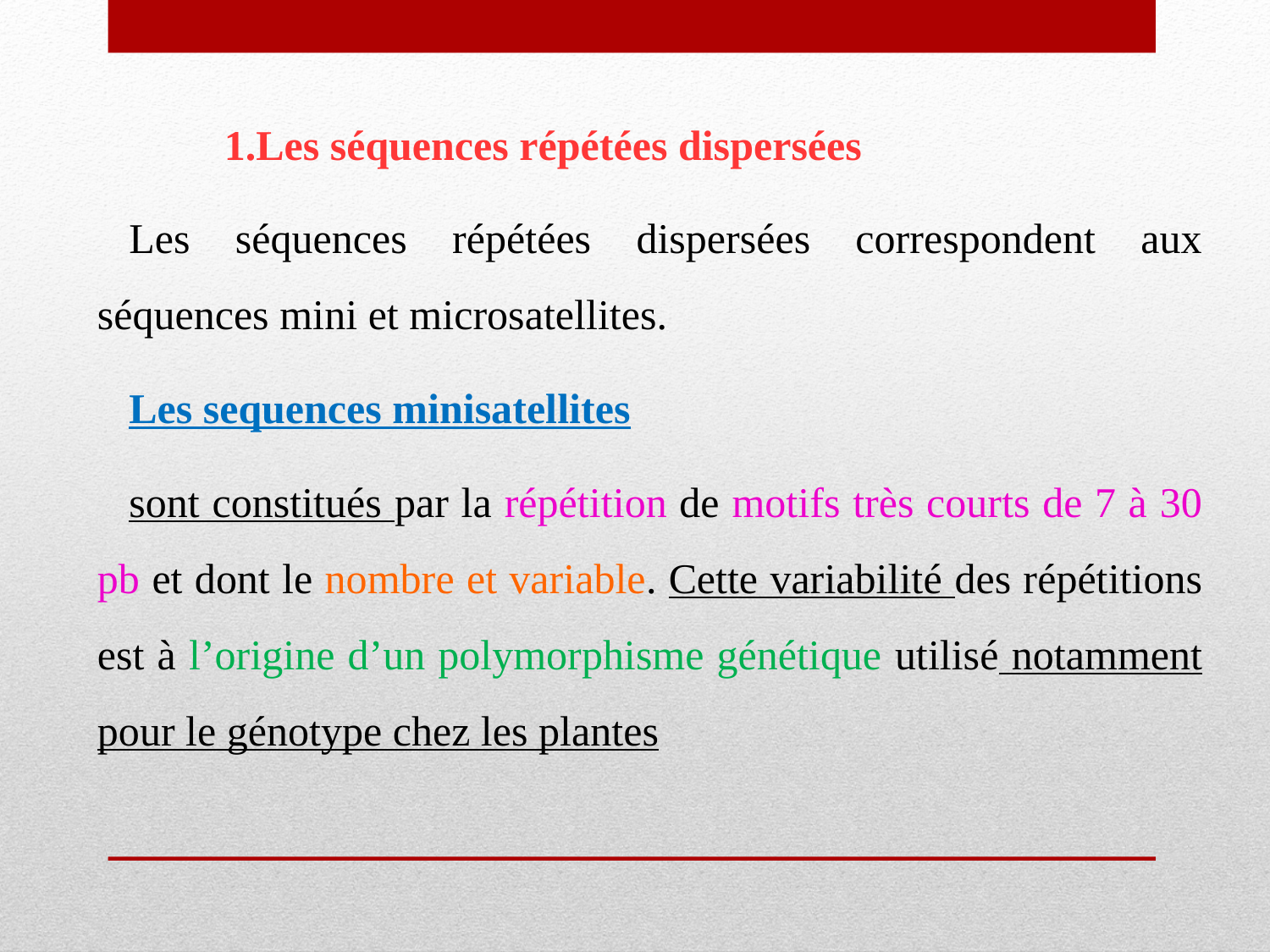

Les séquences répétées dispersées
Les séquences répétées dispersées correspondent aux séquences mini et microsatellites.
Les sequences minisatellites
sont constitués par la répétition de motifs très courts de 7 à 30 pb et dont le nombre et variable. Cette variabilité des répétitions est à l’origine d’un polymorphisme génétique utilisé notamment pour le génotype chez les plantes